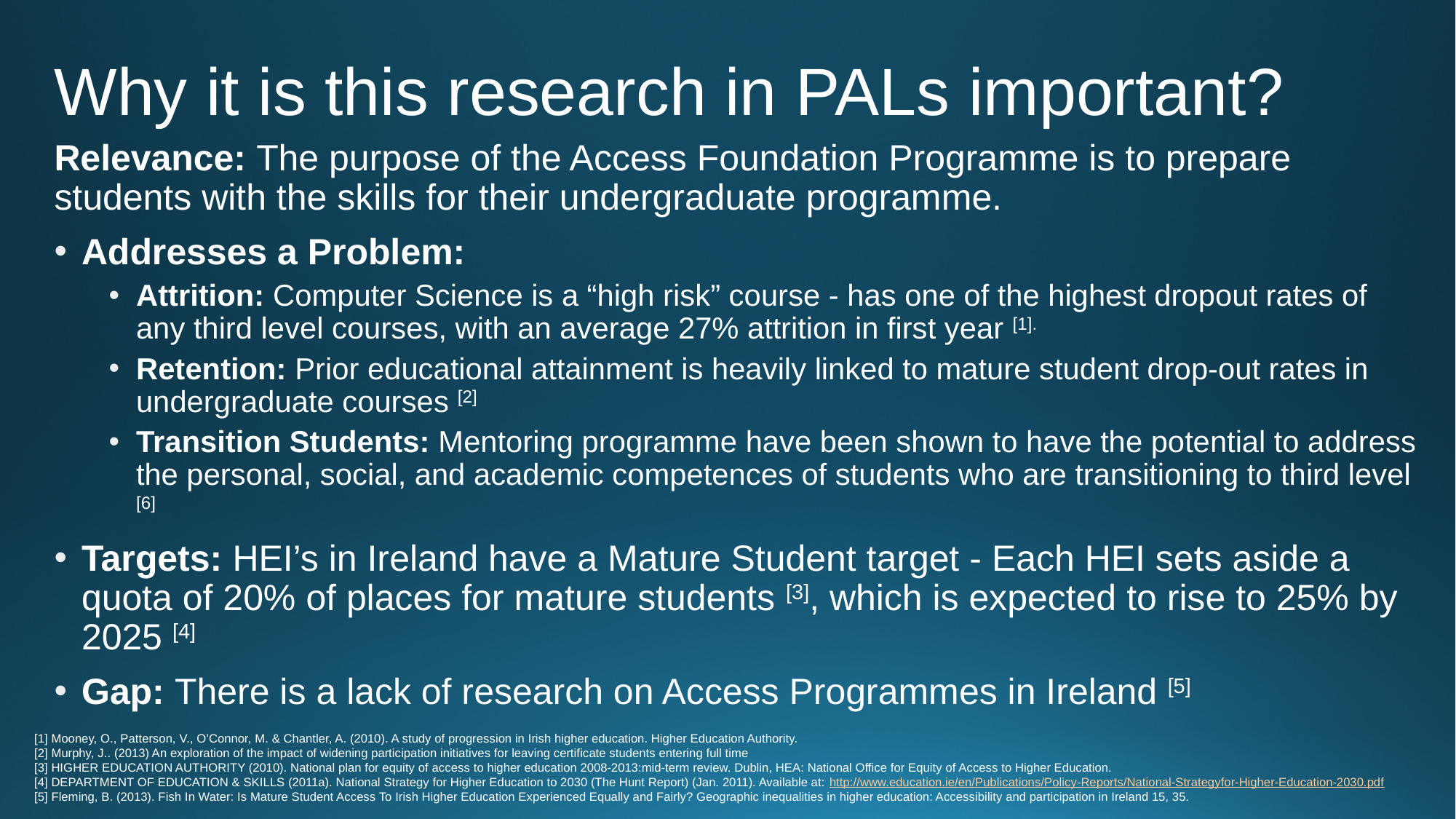

# Why it is this research in PALs important?
Relevance: The purpose of the Access Foundation Programme is to prepare students with the skills for their undergraduate programme.
Addresses a Problem:
Attrition: Computer Science is a “high risk” course - has one of the highest dropout rates of any third level courses, with an average 27% attrition in first year [1].
Retention: Prior educational attainment is heavily linked to mature student drop-out rates in undergraduate courses [2]
Transition Students: Mentoring programme have been shown to have the potential to address the personal, social, and academic competences of students who are transitioning to third level [6]
Targets: HEI’s in Ireland have a Mature Student target - Each HEI sets aside a quota of 20% of places for mature students [3], which is expected to rise to 25% by 2025 [4]
Gap: There is a lack of research on Access Programmes in Ireland [5]
[1] Mooney, O., Patterson, V., O’Connor, M. & Chantler, A. (2010). A study of progression in Irish higher education. Higher Education Authority.
[2] Murphy, J.. (2013) An exploration of the impact of widening participation initiatives for leaving certificate students entering full time
[3] HIGHER EDUCATION AUTHORITY (2010). National plan for equity of access to higher education 2008-2013:mid-term review. Dublin, HEA: National Office for Equity of Access to Higher Education.
[4] DEPARTMENT OF EDUCATION & SKILLS (2011a). National Strategy for Higher Education to 2030 (The Hunt Report) (Jan. 2011). Available at: http://www.education.ie/en/Publications/Policy-Reports/National-Strategyfor-Higher-Education-2030.pdf
[5] Fleming, B. (2013). Fish In Water: Is Mature Student Access To Irish Higher Education Experienced Equally and Fairly? Geographic inequalities in higher education: Accessibility and participation in Ireland 15, 35.